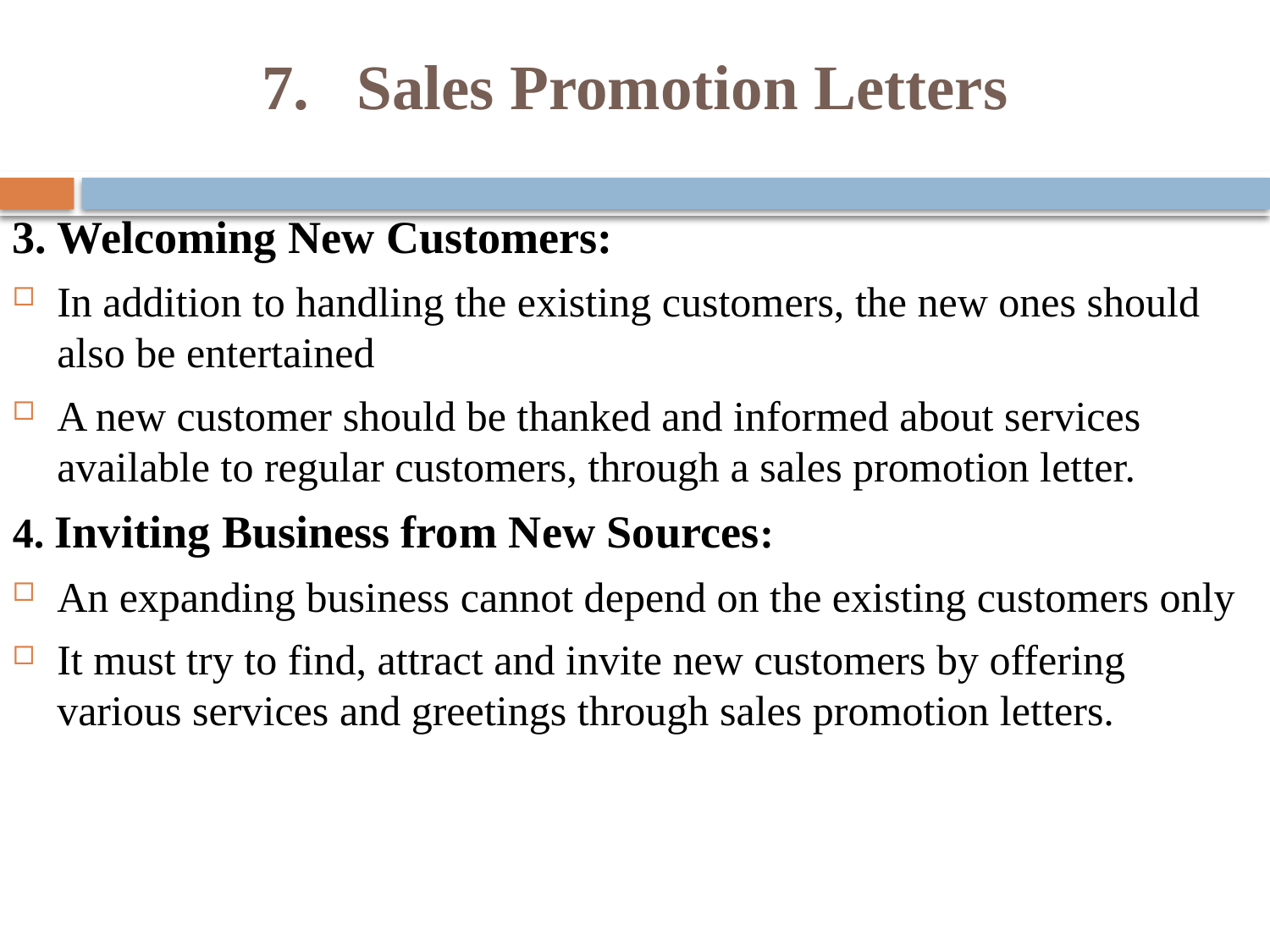

# 7.   Sales Promotion Letters
3. Welcoming New Customers:
In addition to handling the existing customers, the new ones should also be entertained
A new customer should be thanked and informed about services available to regular customers, through a sales promotion letter.
4. Inviting Business from New Sources:
An expanding business cannot depend on the existing customers only
It must try to find, attract and invite new customers by offering various services and greetings through sales promotion letters.